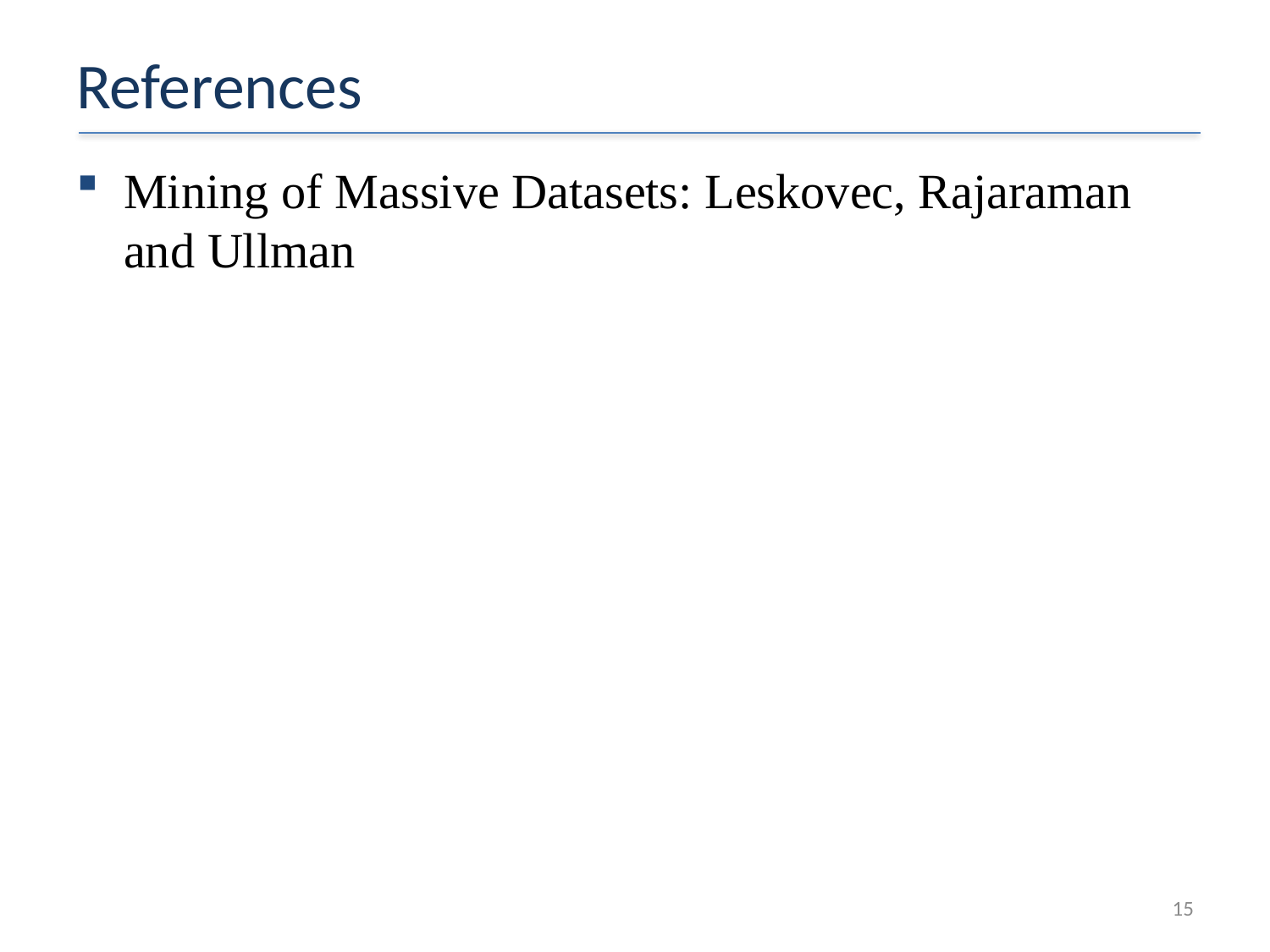

# References
Mining of Massive Datasets: Leskovec, Rajaraman and Ullman
15